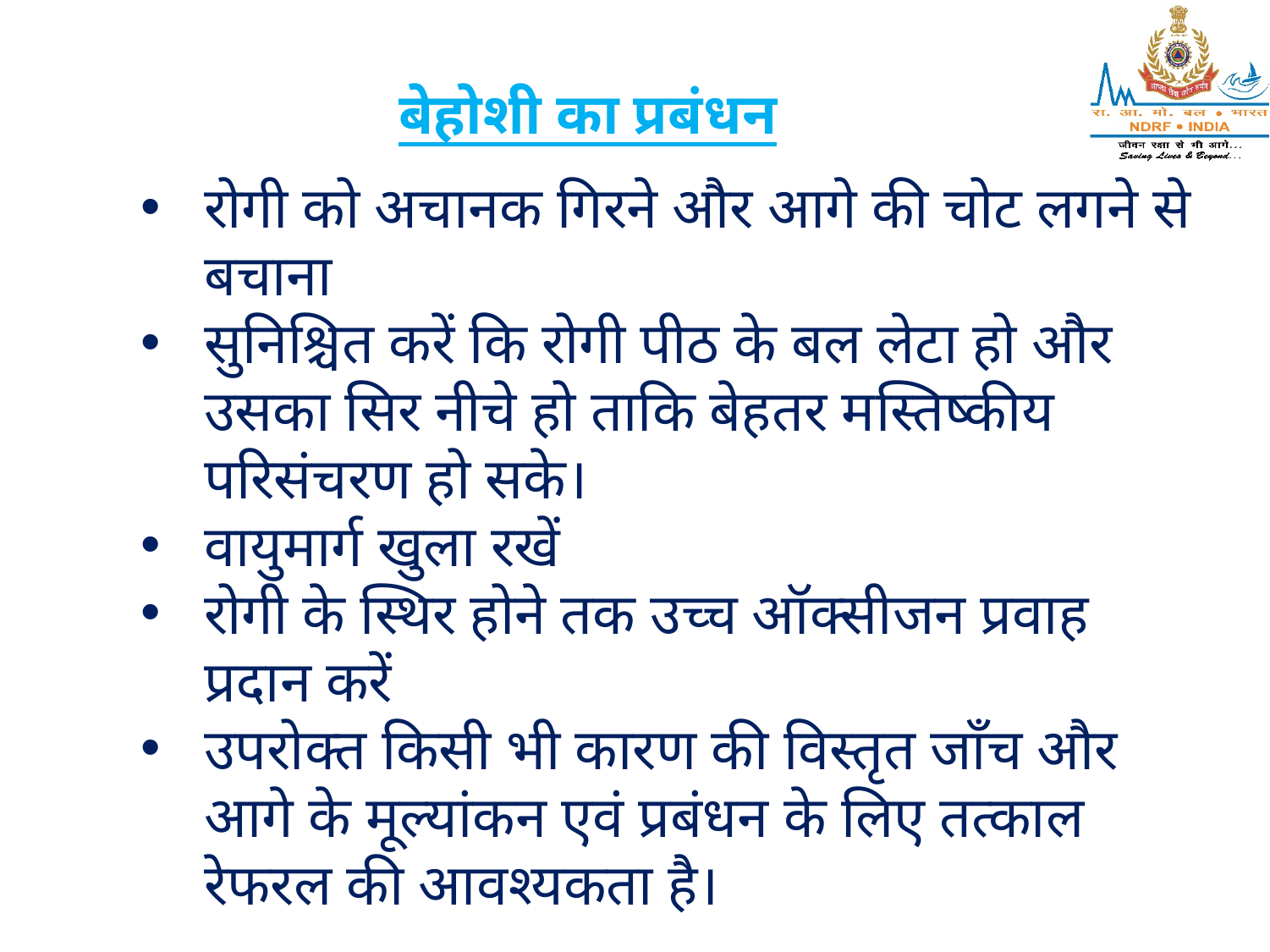

#
बेहोशी का प्रबंधन

रोगी को अचानक गिरने और आगे की चोट लगने से बचाना
सुनिश्चित करें कि रोगी पीठ के बल लेटा हो और उसका सिर नीचे हो ताकि बेहतर मस्तिष्कीय परिसंचरण हो सके।
वायुमार्ग खुला रखें
रोगी के स्थिर होने तक उच्च ऑक्सीजन प्रवाह प्रदान करें
उपरोक्त किसी भी कारण की विस्तृत जाँच और आगे के मूल्यांकन एवं प्रबंधन के लिए तत्काल रेफरल की आवश्यकता है।